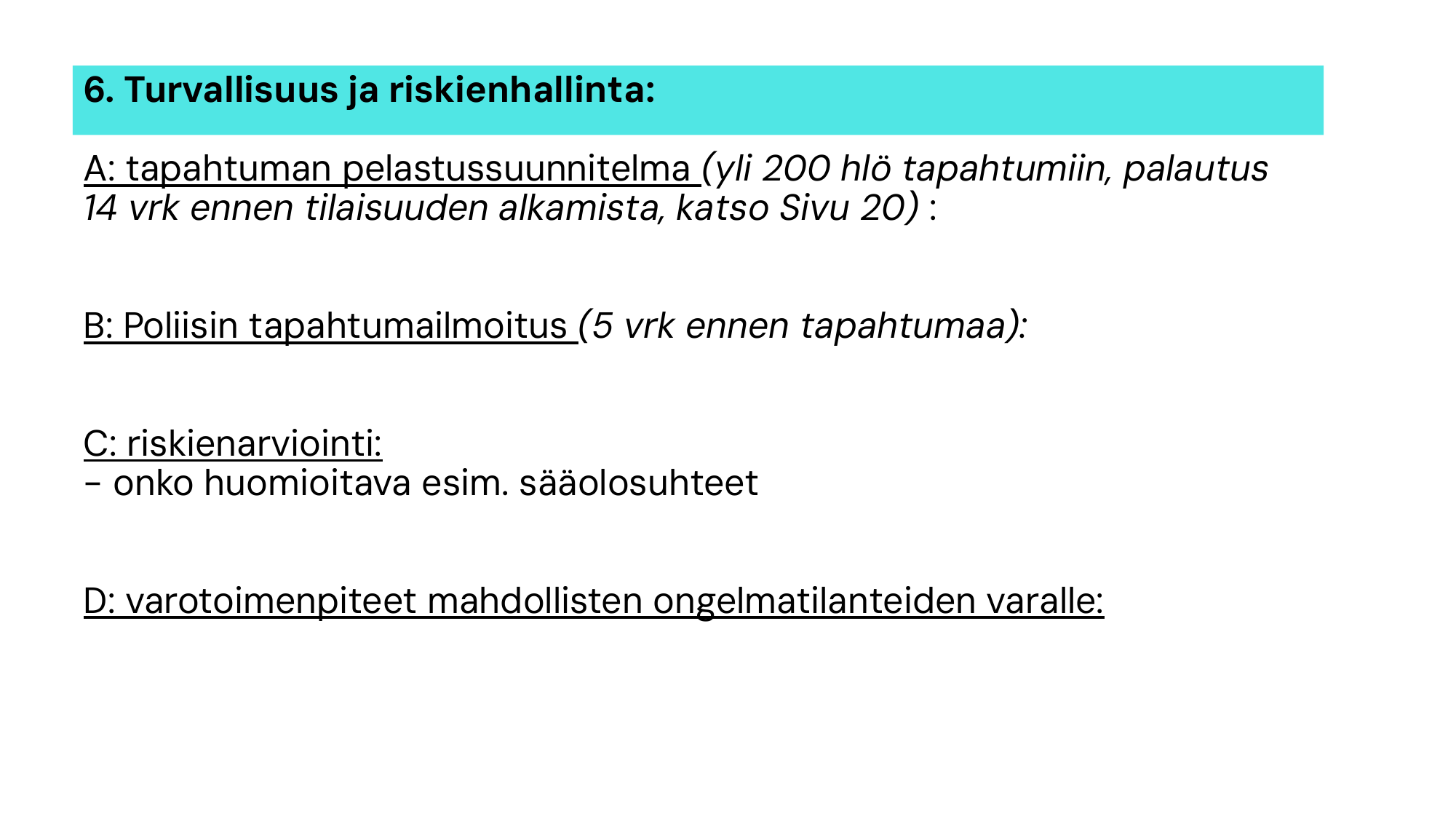

# 6. Turvallisuus ja riskienhallinta:  A: tapahtuman pelastussuunnitelma (yli 200 hlö tapahtumiin, palautus 14 vrk ennen tilaisuuden alkamista, katso Sivu 20) : B: Poliisin tapahtumailmoitus (5 vrk ennen tapahtumaa): C: riskienarviointi: - onko huomioitava esim. sääolosuhteet D: varotoimenpiteet mahdollisten ongelmatilanteiden varalle: